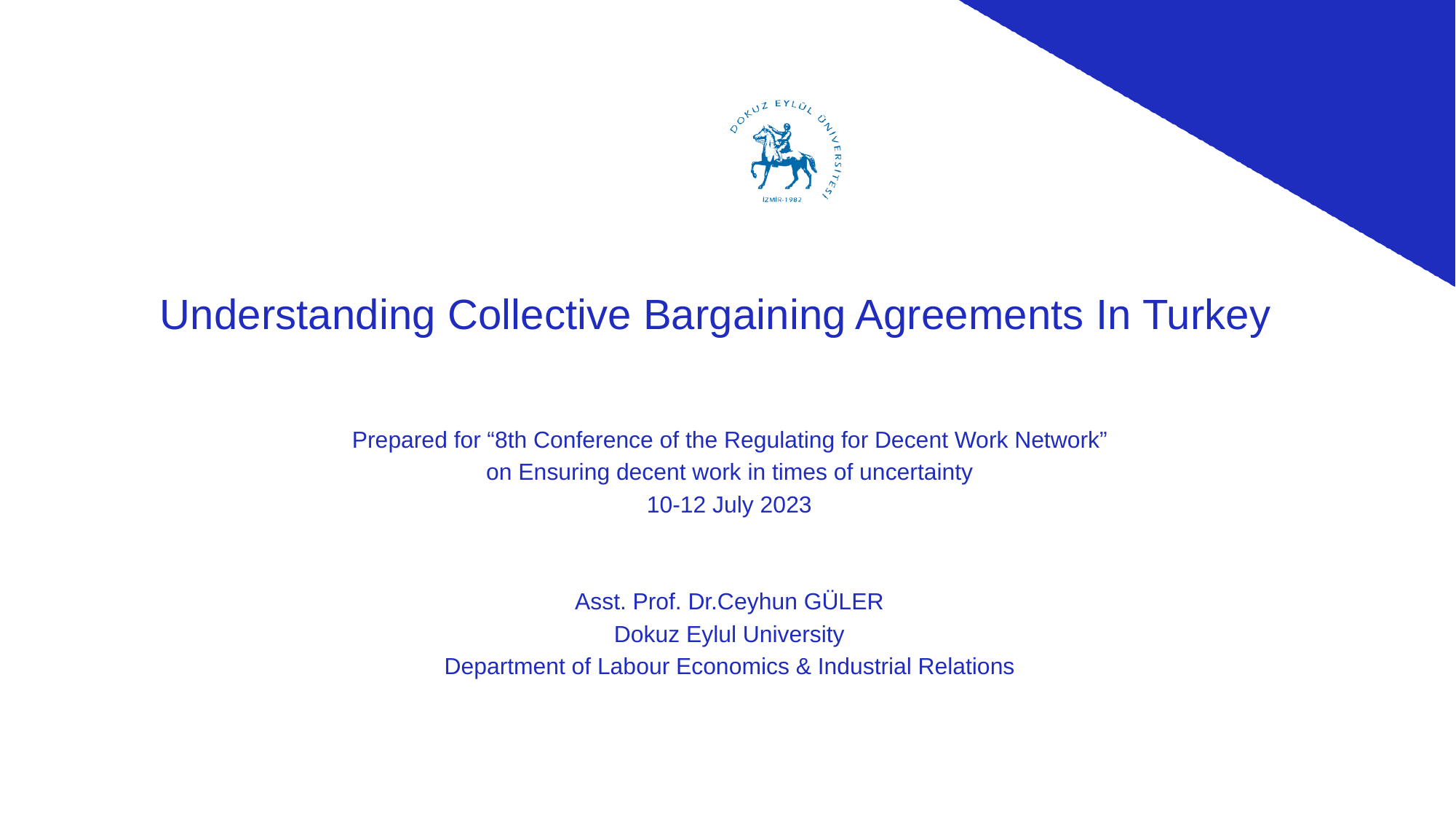

Understanding Collective Bargaining Agreements In Turkey
Prepared for “8th Conference of the Regulating for Decent Work Network”
on Ensuring decent work in times of uncertainty
10-12 July 2023

Asst. Prof. Dr.Ceyhun GÜLER
Dokuz Eylul University
Department of Labour Economics & Industrial Relations